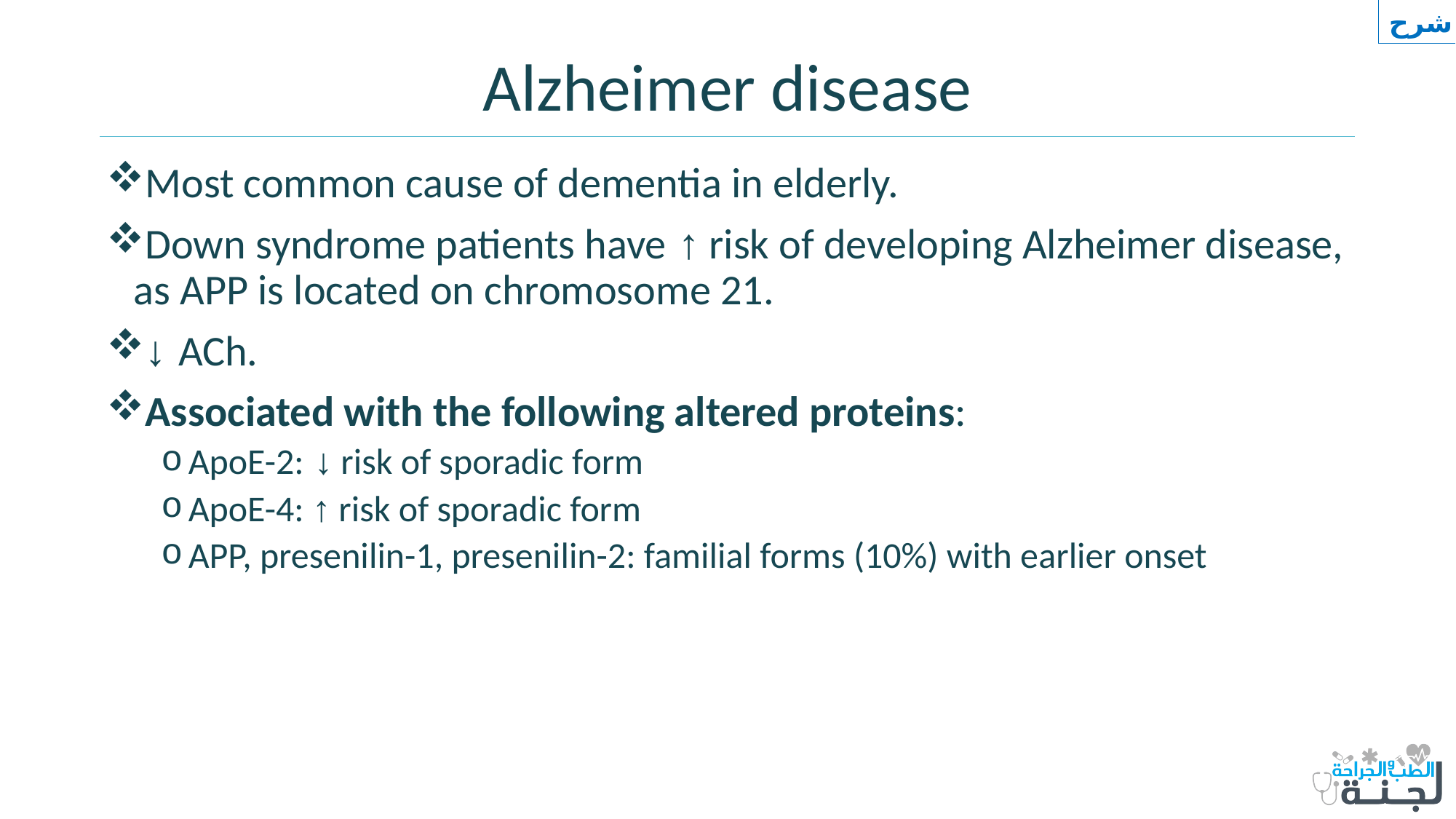

شرح
# Alzheimer disease
Most common cause of dementia in elderly.
Down syndrome patients have ↑ risk of developing Alzheimer disease, as APP is located on chromosome 21.
↓ ACh.
Associated with the following altered proteins:
ApoE-2: ↓ risk of sporadic form
ApoE-4: ↑ risk of sporadic form
APP, presenilin-1, presenilin-2: familial forms (10%) with earlier onset